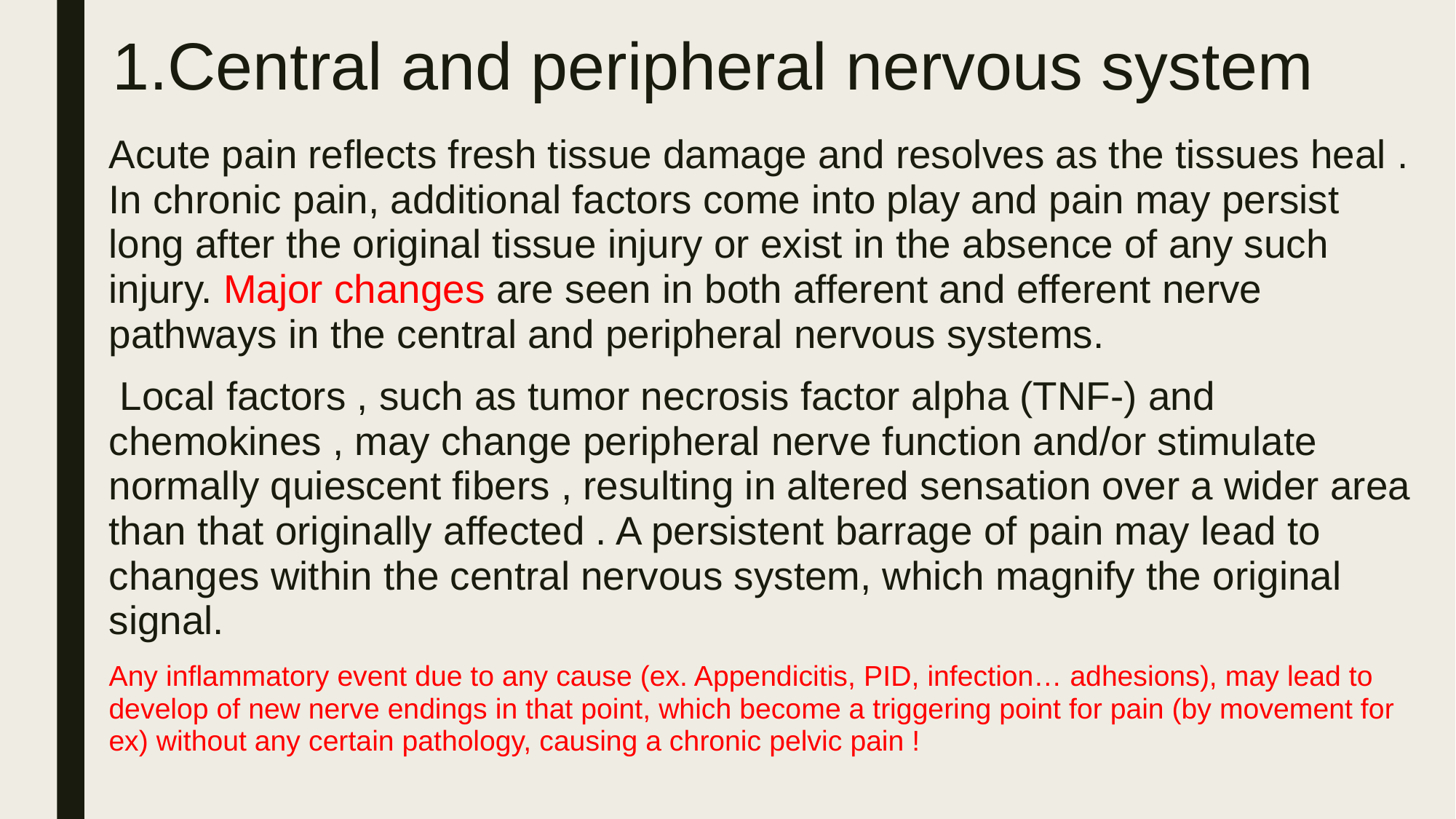

# 1.Central and peripheral nervous system
Acute pain reflects fresh tissue damage and resolves as the tissues heal . In chronic pain, additional factors come into play and pain may persist long after the original tissue injury or exist in the absence of any such injury. Major changes are seen in both afferent and efferent nerve pathways in the central and peripheral nervous systems.
 Local factors , such as tumor necrosis factor alpha (TNF-) and chemokines , may change peripheral nerve function and/or stimulate normally quiescent fibers , resulting in altered sensation over a wider area than that originally affected . A persistent barrage of pain may lead to changes within the central nervous system, which magnify the original signal.
Any inflammatory event due to any cause (ex. Appendicitis, PID, infection… adhesions), may lead to develop of new nerve endings in that point, which become a triggering point for pain (by movement for ex) without any certain pathology, causing a chronic pelvic pain !